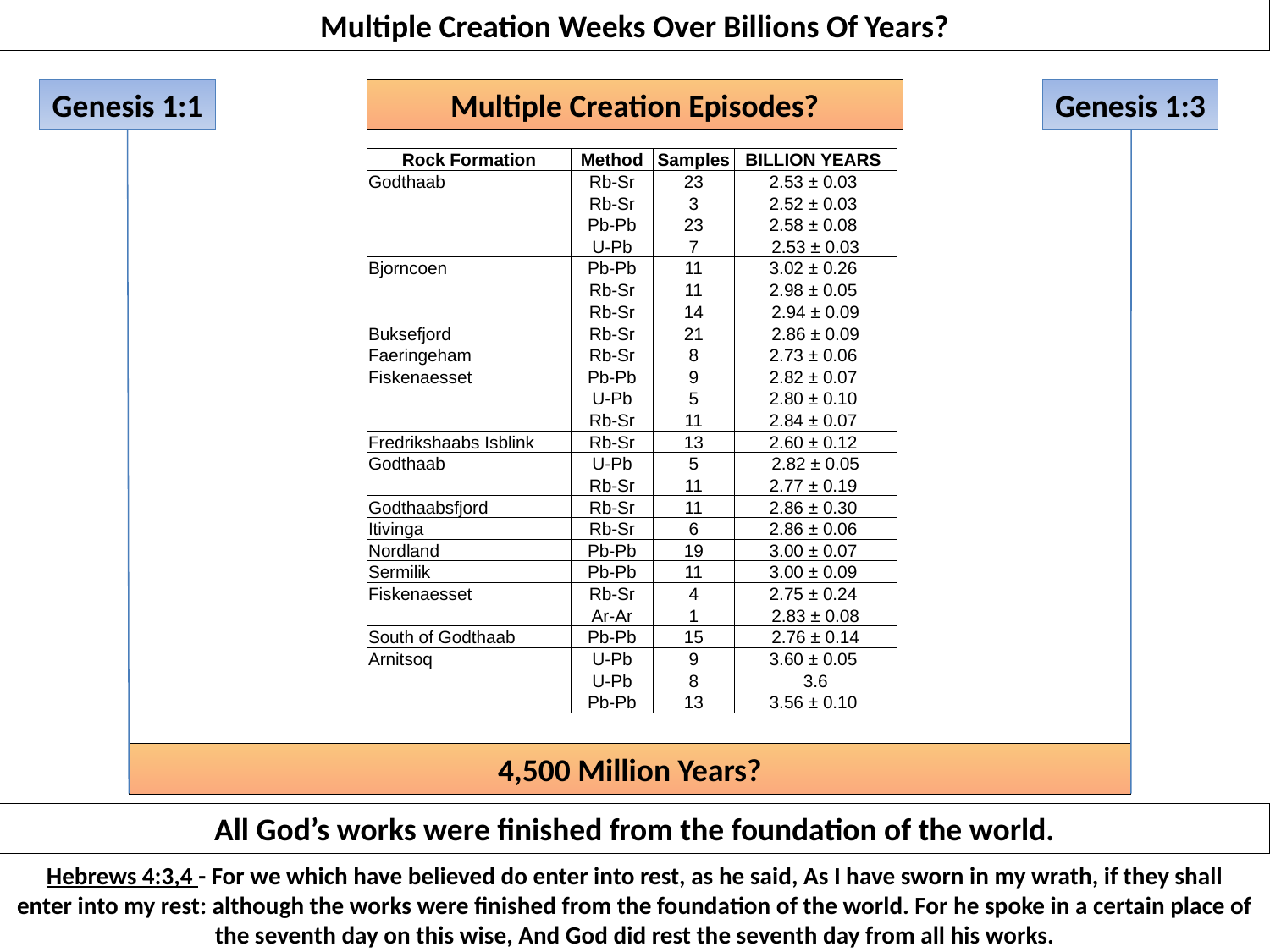

Multiple Creation Weeks Over Billions Of Years?
Genesis 1:1
Multiple Creation Episodes?
Genesis 1:3
| Rock Formation | Method | Samples | BILLION YEARS |
| --- | --- | --- | --- |
| Godthaab | Rb-Sr | 23 | 2.53 ± 0.03 |
|  | Rb-Sr | 3 | 2.52 ± 0.03 |
|  | Pb-Pb | 23 | 2.58 ± 0.08 |
|  | U-Pb | 7 | 2.53 ± 0.03 |
| Bjorncoen | Pb-Pb | 11 | 3.02 ± 0.26 |
|  | Rb-Sr | 11 | 2.98 ± 0.05 |
|  | Rb-Sr | 14 | 2.94 ± 0.09 |
| Buksefjord | Rb-Sr | 21 | 2.86 ± 0.09 |
| Faeringeham | Rb-Sr | 8 | 2.73 ± 0.06 |
| Fiskenaesset | Pb-Pb | 9 | 2.82 ± 0.07 |
|  | U-Pb | 5 | 2.80 ± 0.10 |
|  | Rb-Sr | 11 | 2.84 ± 0.07 |
| Fredrikshaabs Isblink | Rb-Sr | 13 | 2.60 ± 0.12 |
| Godthaab | U-Pb | 5 | 2.82 ± 0.05 |
|  | Rb-Sr | 11 | 2.77 ± 0.19 |
| Godthaabsfjord | Rb-Sr | 11 | 2.86 ± 0.30 |
| Itivinga | Rb-Sr | 6 | 2.86 ± 0.06 |
| Nordland | Pb-Pb | 19 | 3.00 ± 0.07 |
| Sermilik | Pb-Pb | 11 | 3.00 ± 0.09 |
| Fiskenaesset | Rb-Sr | 4 | 2.75 ± 0.24 |
|  | Ar-Ar | 1 | 2.83 ± 0.08 |
| South of Godthaab | Pb-Pb | 15 | 2.76 ± 0.14 |
| Arnitsoq | U-Pb | 9 | 3.60 ± 0.05 |
|  | U-Pb | 8 | 3.6 |
|  | Pb-Pb | 13 | 3.56 ± 0.10 |
4,500 Million Years?
All God’s works were finished from the foundation of the world.
Hebrews 4:3,4 - For we which have believed do enter into rest, as he said, As I have sworn in my wrath, if they shall
enter into my rest: although the works were finished from the foundation of the world. For he spoke in a certain place of the seventh day on this wise, And God did rest the seventh day from all his works.